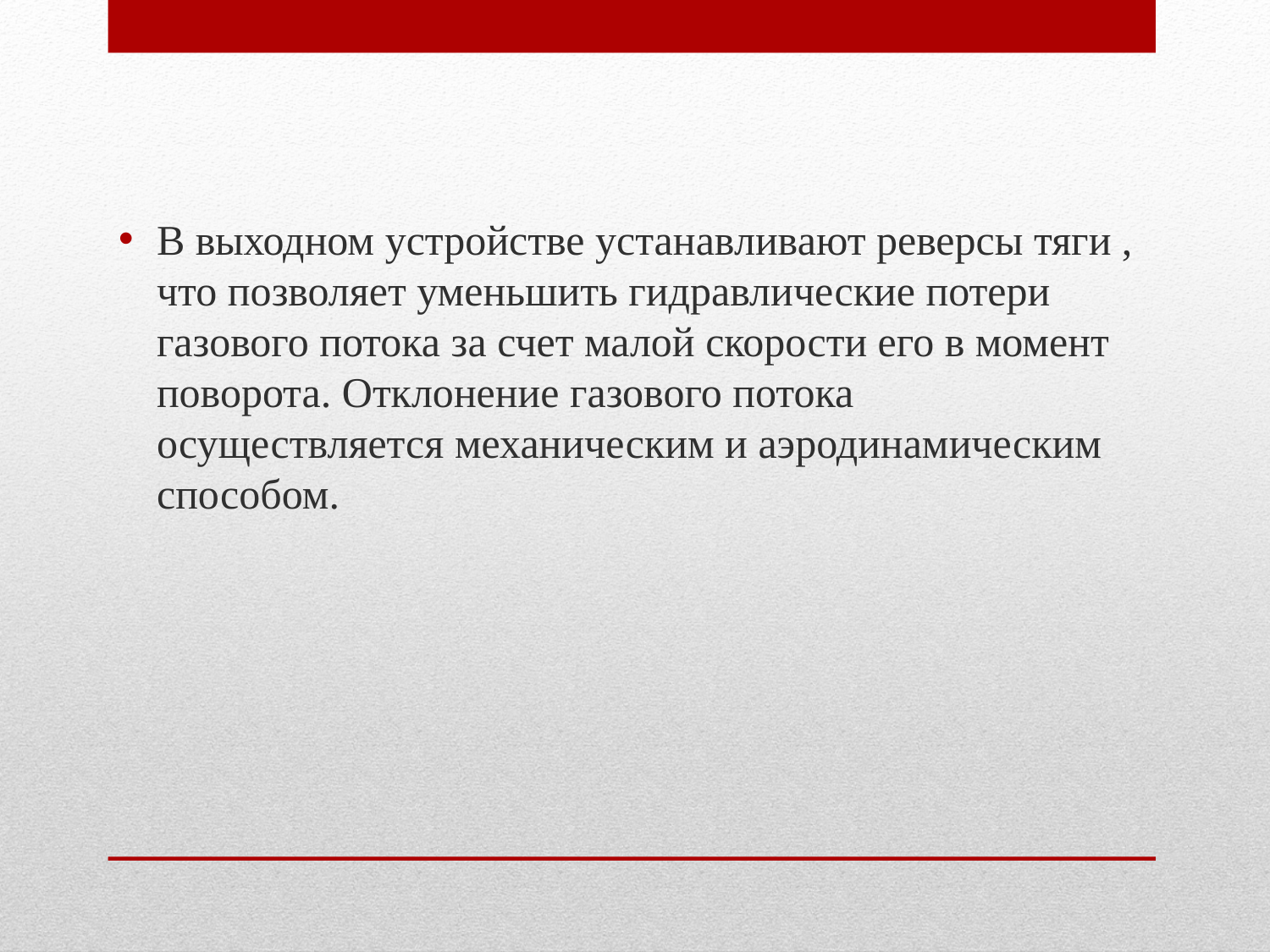

В выходном устройстве устанавливают реверсы тяги , что позволяет уменьшить гидравлические потери газового потока за счет малой скорости его в момент поворота. Отклонение газового потока осуществляется механическим и аэродинамическим способом.
#